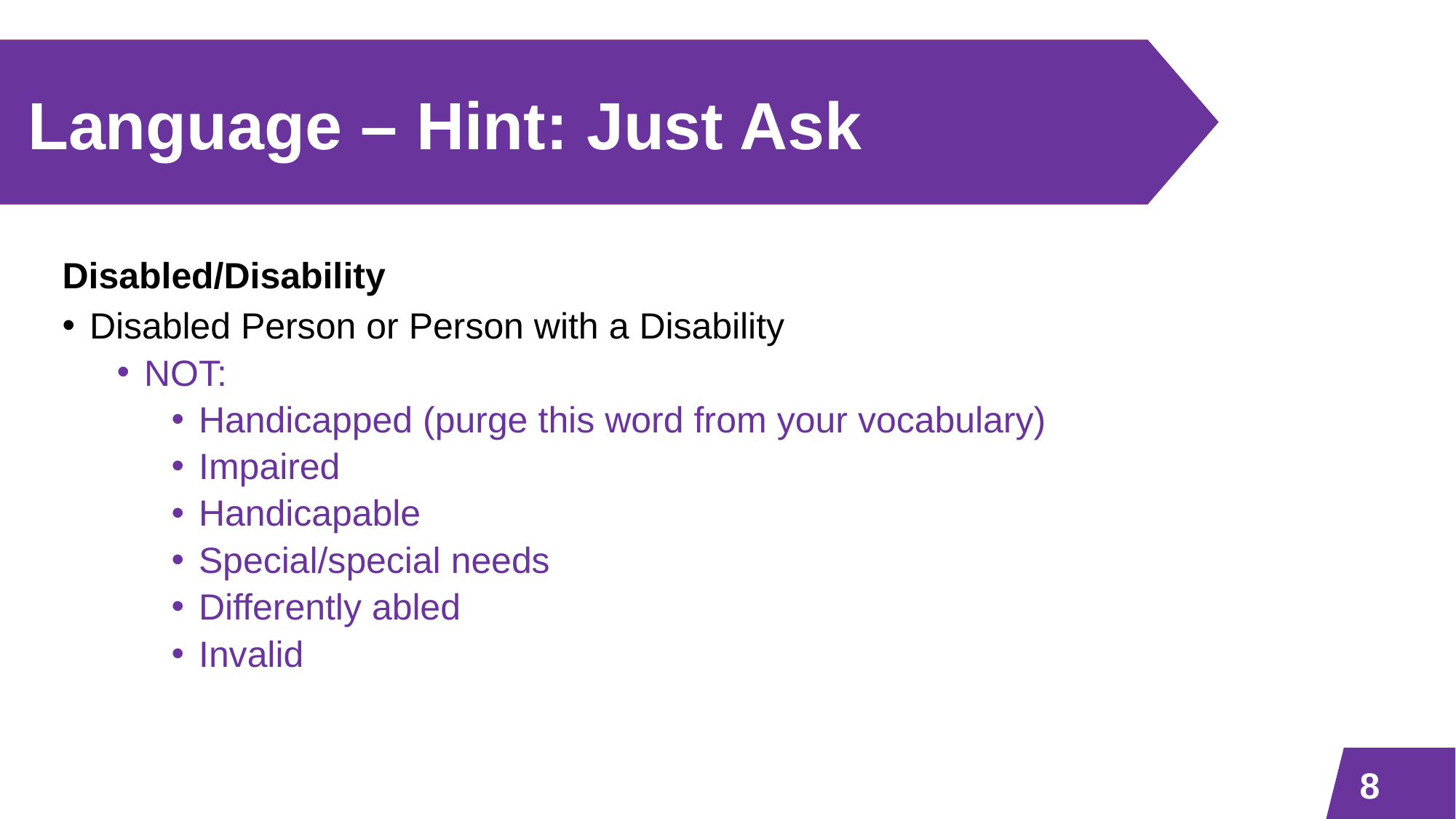

# Language – Hint: Just Ask
Disabled/Disability
Disabled Person or Person with a Disability
NOT:
Handicapped (purge this word from your vocabulary)
Impaired
Handicapable
Special/special needs
Differently abled
Invalid